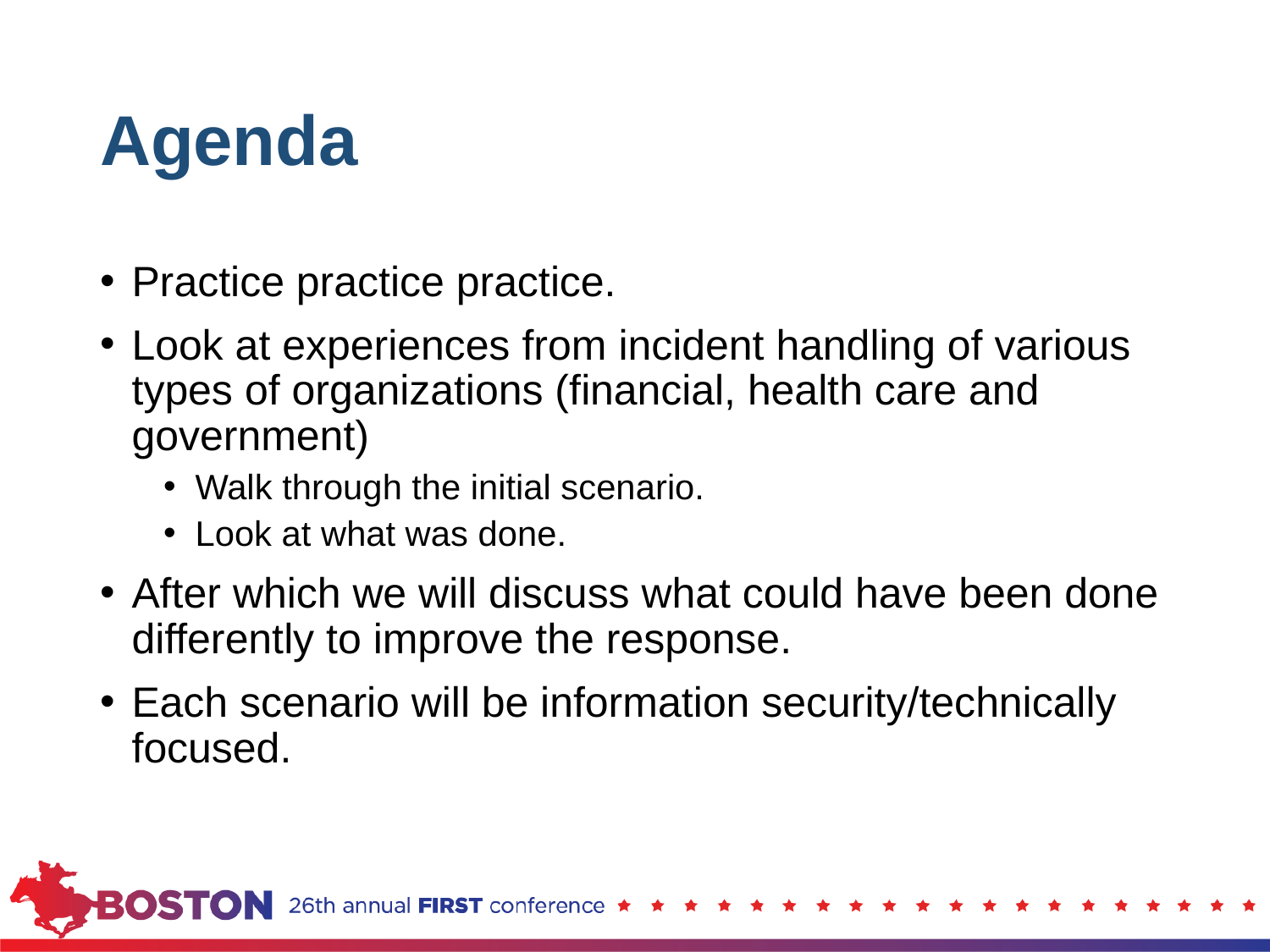

# Agenda
Practice practice practice.
Look at experiences from incident handling of various types of organizations (financial, health care and government)
Walk through the initial scenario.
Look at what was done.
After which we will discuss what could have been done differently to improve the response.
Each scenario will be information security/technically focused.